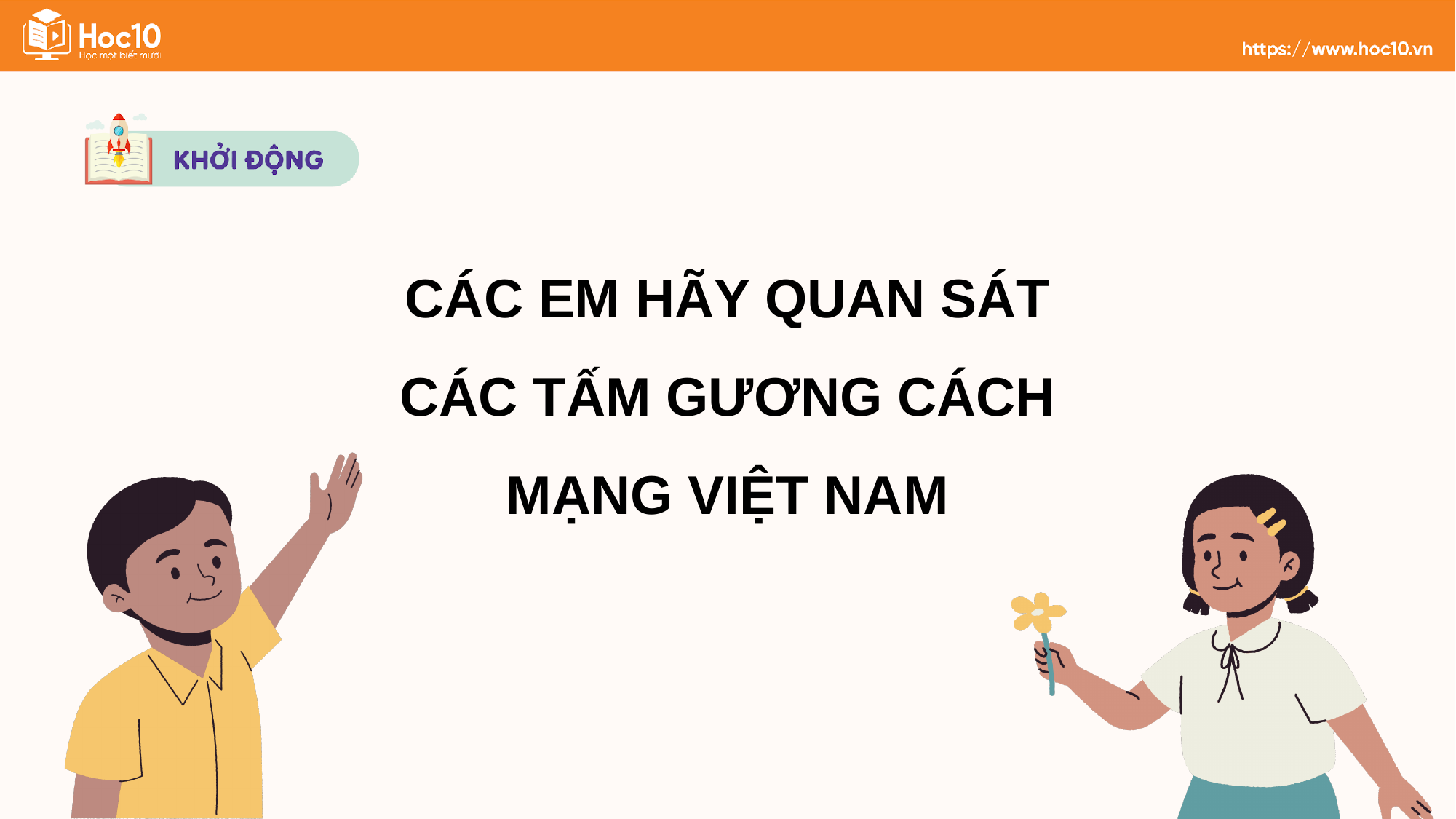

CÁC EM HÃY QUAN SÁT CÁC TẤM GƯƠNG CÁCH MẠNG VIỆT NAM